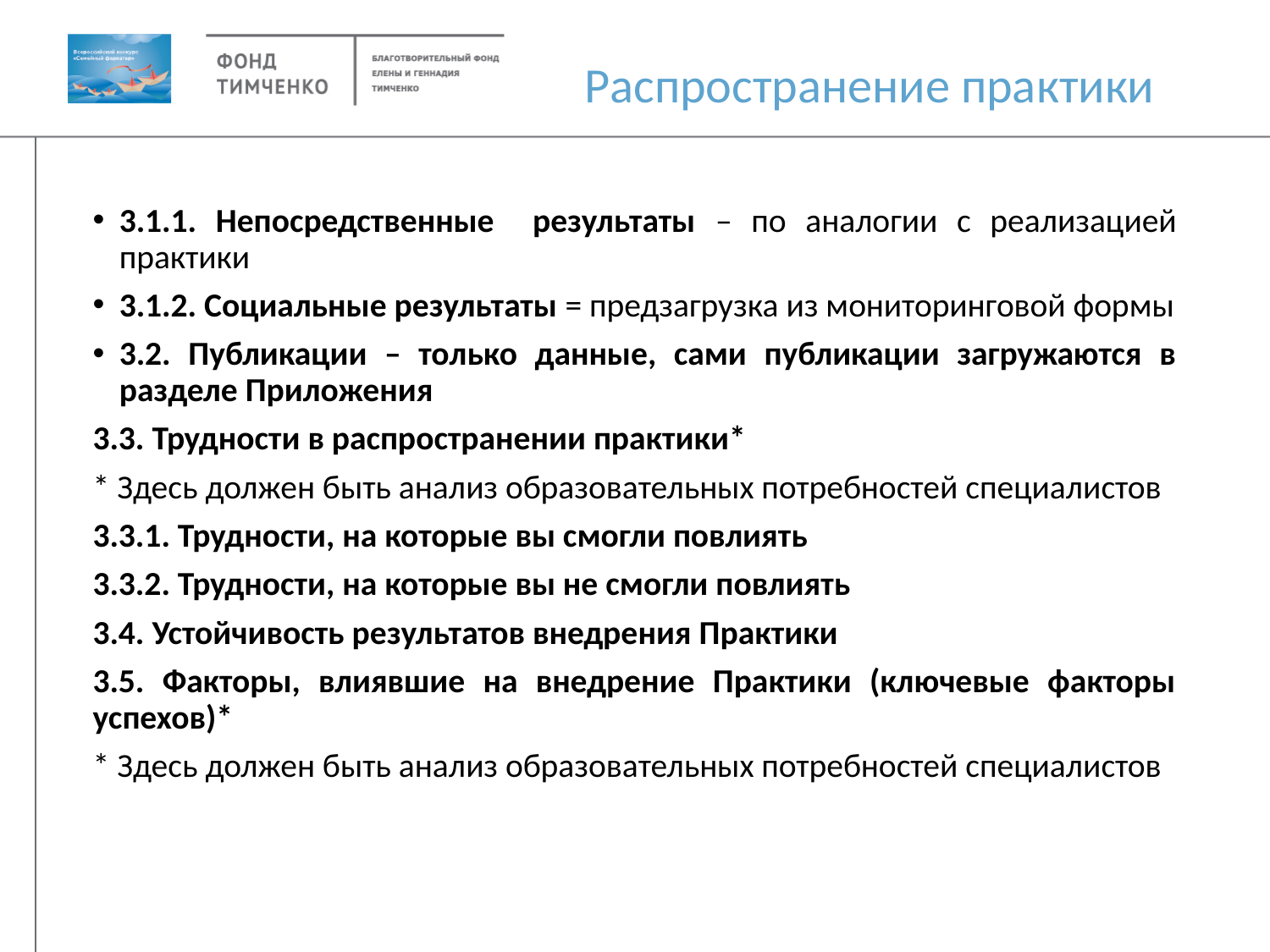

# Распространение практики
3.1.1. Непосредственные  результаты – по аналогии с реализацией практики
3.1.2. Социальные результаты = предзагрузка из мониторинговой формы
3.2. Публикации – только данные, сами публикации загружаются в разделе Приложения
3.3. Трудности в распространении практики*
* Здесь должен быть анализ образовательных потребностей специалистов
3.3.1. Трудности, на которые вы смогли повлиять
3.3.2. Трудности, на которые вы не смогли повлиять
3.4. Устойчивость результатов внедрения Практики
3.5. Факторы, влиявшие на внедрение Практики (ключевые факторы успехов)*
* Здесь должен быть анализ образовательных потребностей специалистов